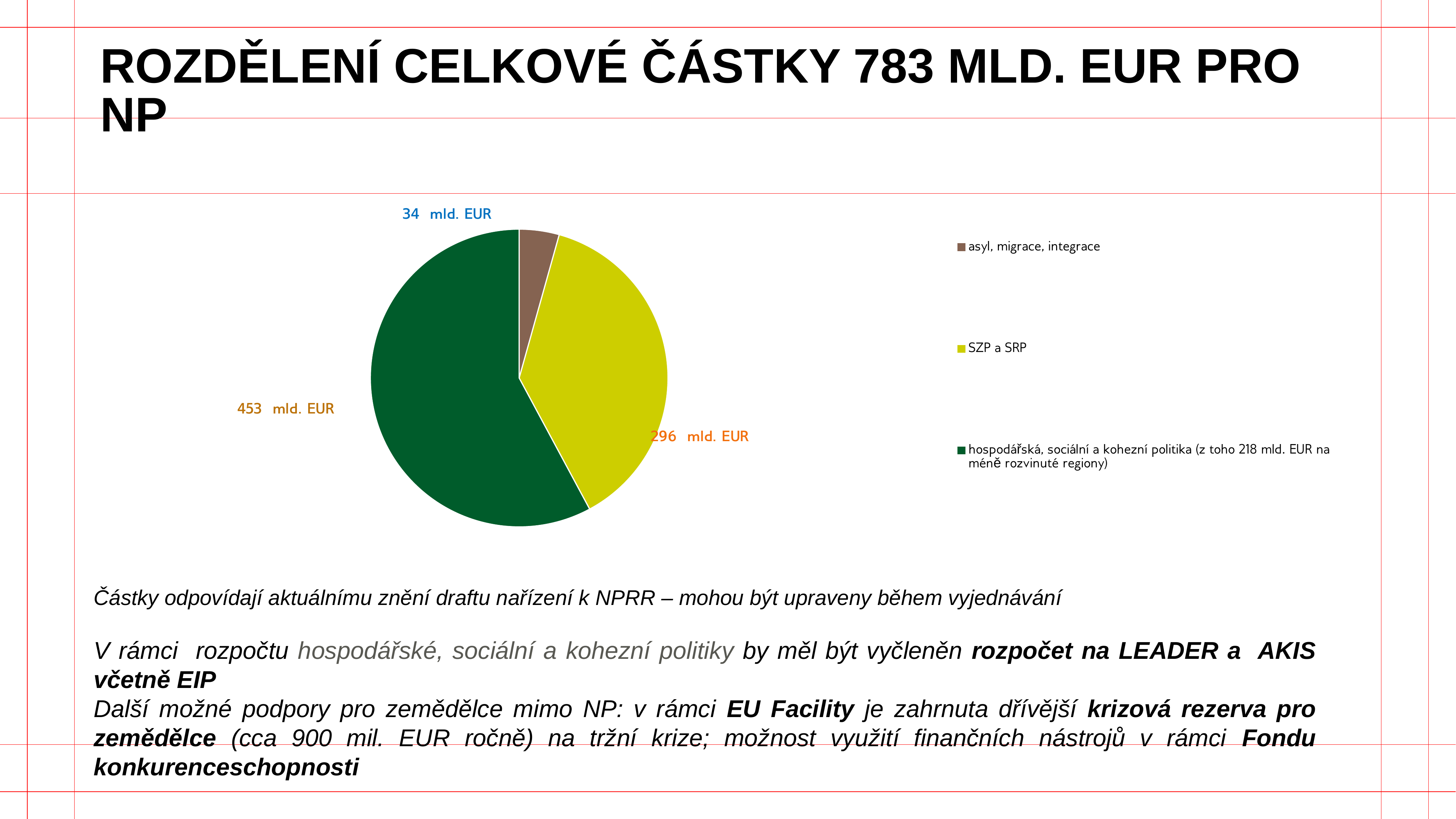

# Rozdělení celkové částky 783 mld. EUR pro NP

### Chart

| Category |
|---|

### Chart

| Category |  |
|---|---|
| asyl, migrace, integrace | 34.0 |
| SZP a SRP  | 296.0 |
| hospodářská, sociální a kohezní politika (z toho 218 mld. EUR na méně rozvinuté regiony) | 453.0 |
Částky odpovídají aktuálnímu znění draftu nařízení k NPRR – mohou být upraveny během vyjednávání

V rámci  rozpočtu hospodářské, sociální a kohezní politiky by měl být vyčleněn rozpočet na LEADER a  AKIS včetně EIP
Další možné podpory pro zemědělce mimo NP: v rámci EU Facility je zahrnuta dřívější krizová rezerva pro zemědělce (cca 900 mil. EUR ročně) na tržní krize; možnost využití finančních nástrojů v rámci Fondu konkurenceschopnosti